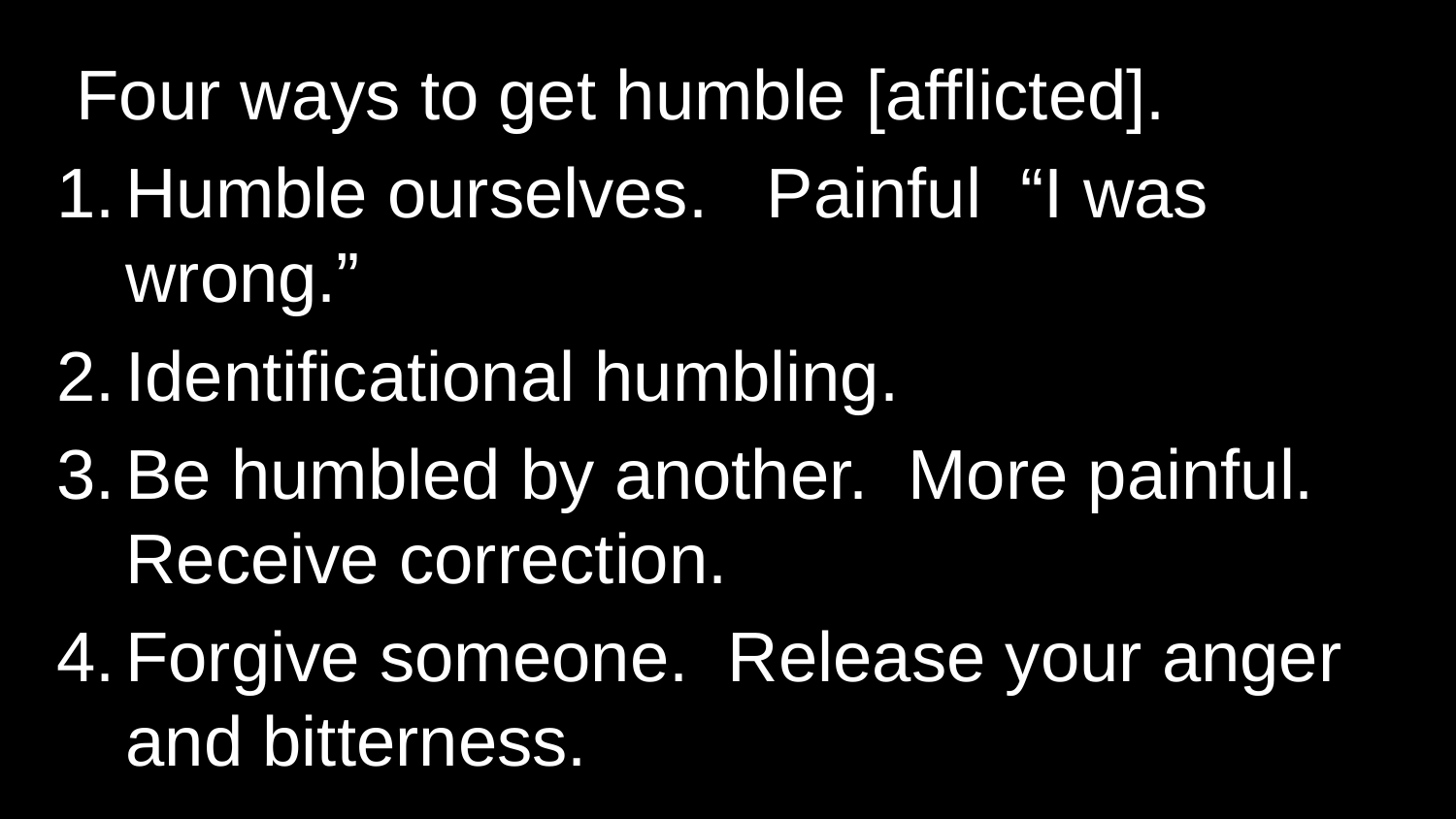

Four ways to get humble [afflicted].
Humble ourselves.   Painful  “I was wrong.”
Identificational humbling.
Be humbled by another.  More painful.   Receive correction.
Forgive someone.  Release your anger and bitterness.